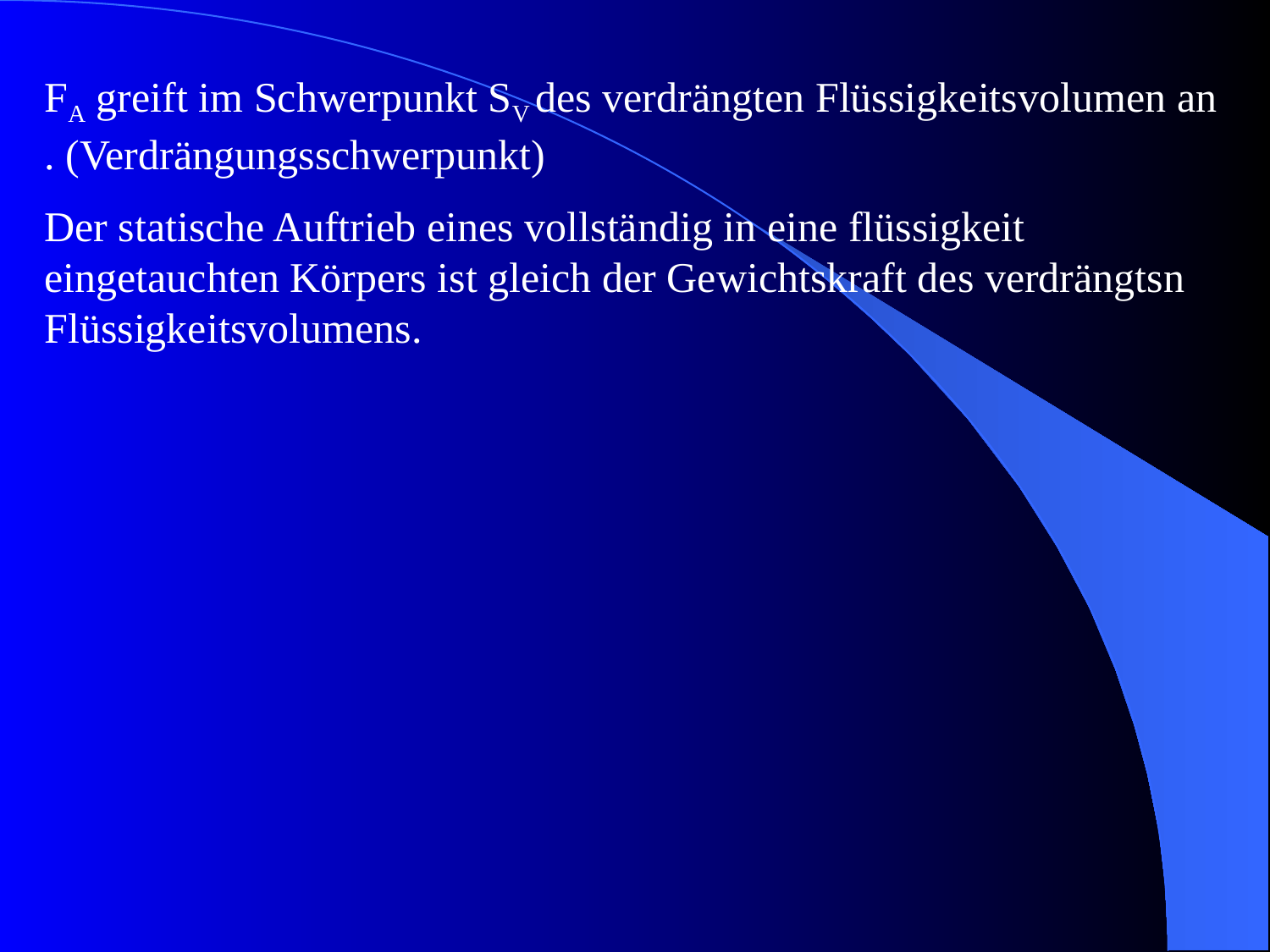

FA greift im Schwerpunkt SV des verdrängten Flüssigkeitsvolumen an . (Verdrängungsschwerpunkt)
Der statische Auftrieb eines vollständig in eine flüssigkeit eingetauchten Körpers ist gleich der Gewichtskraft des verdrängtsn Flüssigkeitsvolumens.